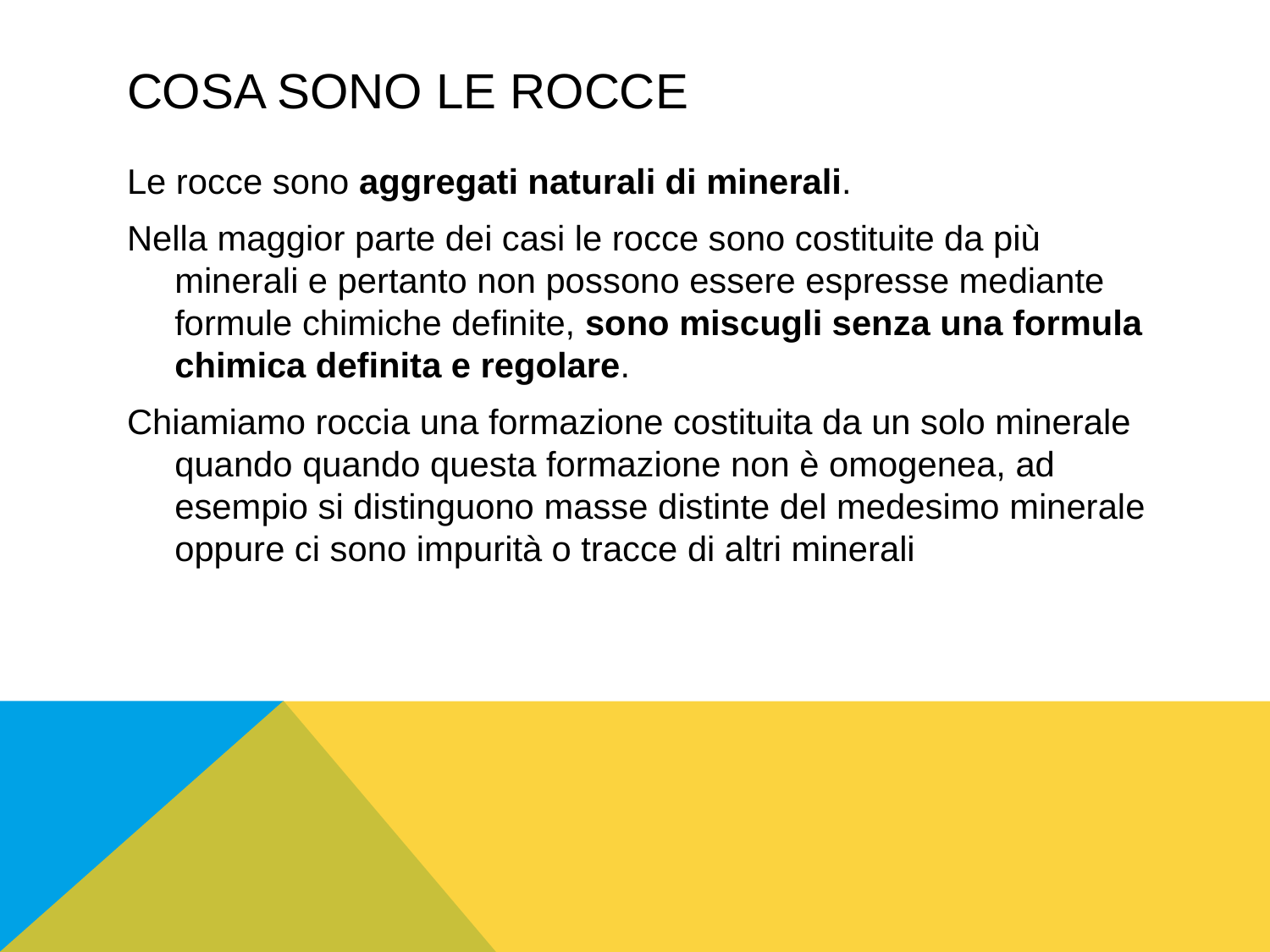

# Cosa sono le rocce
Le rocce sono aggregati naturali di minerali.
Nella maggior parte dei casi le rocce sono costituite da più minerali e pertanto non possono essere espresse mediante formule chimiche definite, sono miscugli senza una formula chimica definita e regolare.
Chiamiamo roccia una formazione costituita da un solo minerale quando quando questa formazione non è omogenea, ad esempio si distinguono masse distinte del medesimo minerale oppure ci sono impurità o tracce di altri minerali